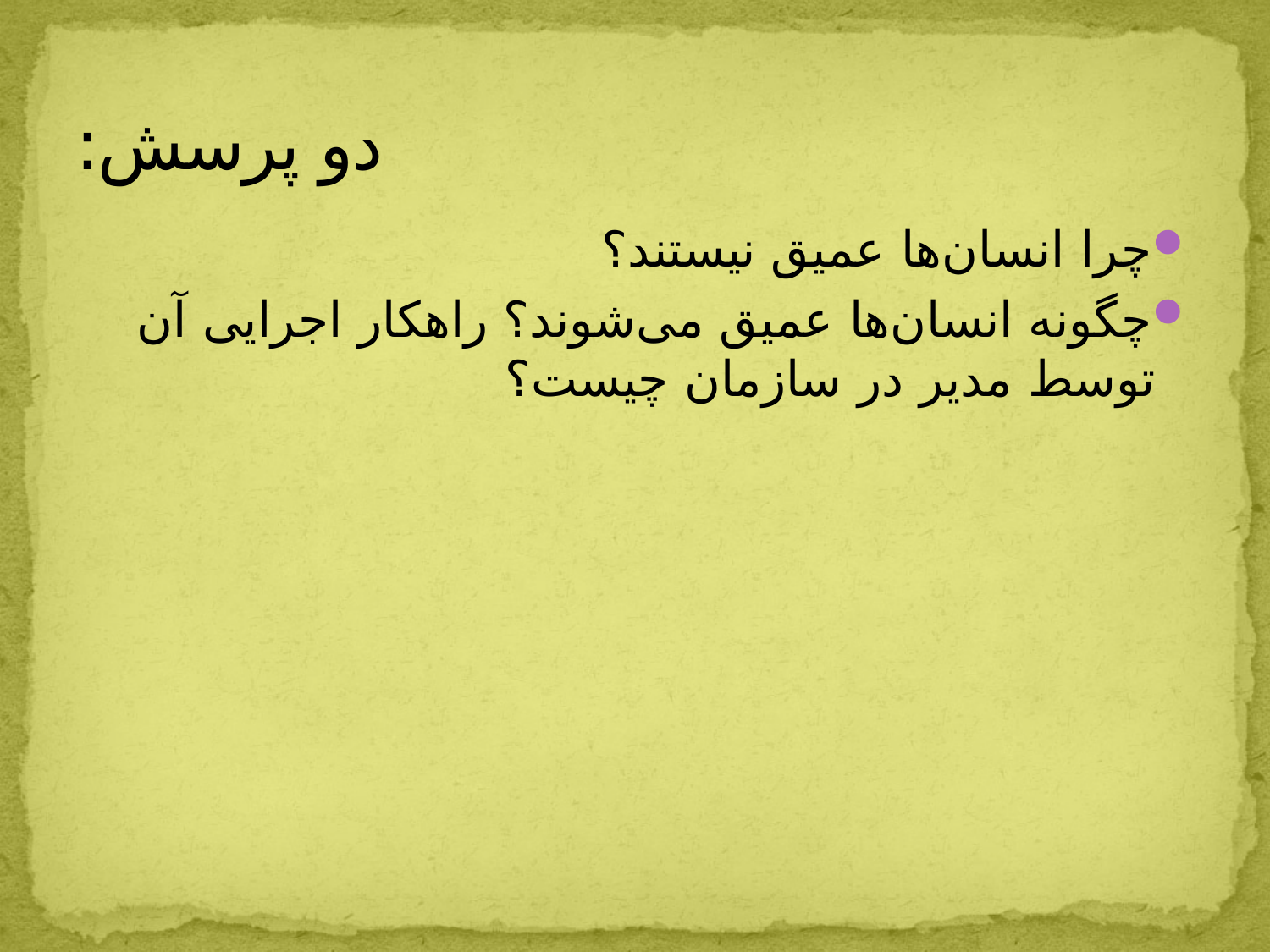

# دو پرسش:
چرا انسان‌ها عمیق نیستند؟
چگونه انسان‌ها عمیق می‌شوند؟ راهکار اجرایی آن توسط مدیر در سازمان چیست؟